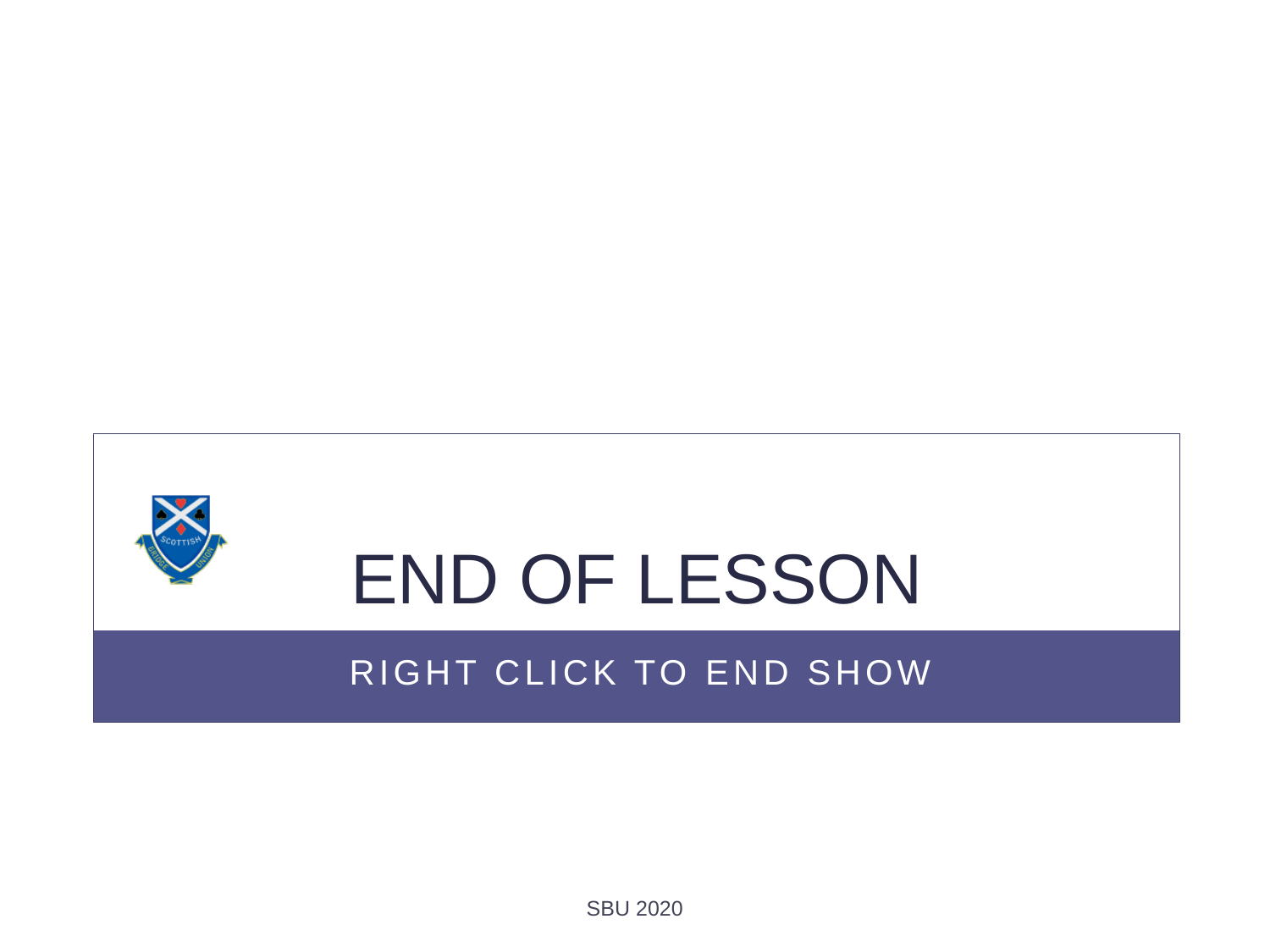

# End of lesson
Right click to end show
SBU 2020